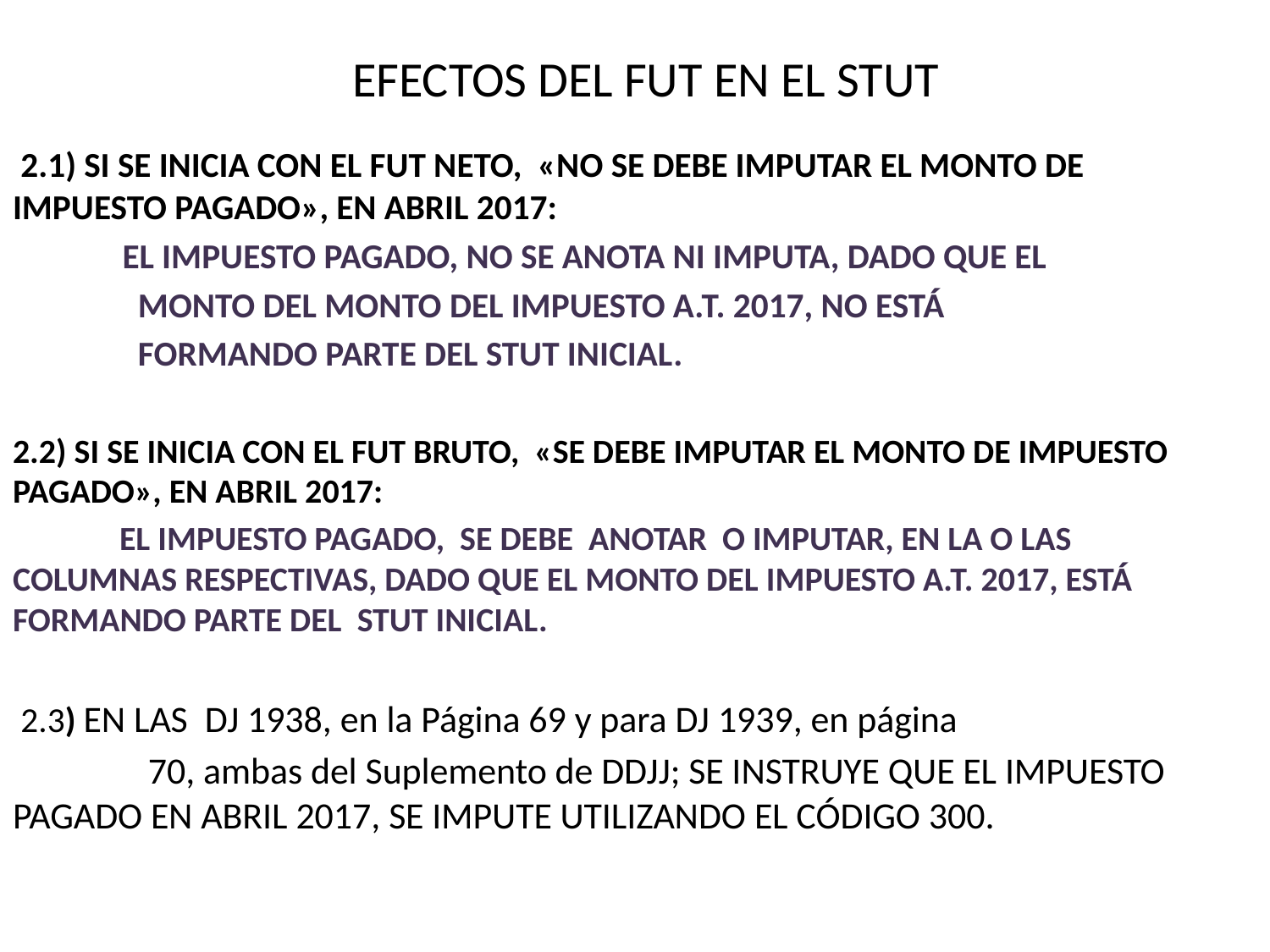

# EFECTOS DEL FUT EN EL STUT
 2.1) SI SE INICIA CON EL FUT NETO,  «NO SE DEBE IMPUTAR EL MONTO DE IMPUESTO PAGADO», EN ABRIL 2017:
              EL IMPUESTO PAGADO, NO SE ANOTA NI IMPUTA, DADO QUE EL
                MONTO DEL MONTO DEL IMPUESTO A.T. 2017, NO ESTÁ
                FORMANDO PARTE DEL STUT INICIAL.

2.2) SI SE INICIA CON EL FUT BRUTO,  «SE DEBE IMPUTAR EL MONTO DE IMPUESTO PAGADO», EN ABRIL 2017:
              EL IMPUESTO PAGADO,  SE DEBE  ANOTAR  O IMPUTAR, EN LA O LAS COLUMNAS RESPECTIVAS, DADO QUE EL MONTO DEL IMPUESTO A.T. 2017, ESTÁ FORMANDO PARTE DEL  STUT INICIAL.

 2.3) EN LAS  DJ 1938, en la Página 69 y para DJ 1939, en página
                70, ambas del Suplemento de DDJJ; SE INSTRUYE QUE EL IMPUESTO PAGADO EN ABRIL 2017, SE IMPUTE UTILIZANDO EL CÓDIGO 300.